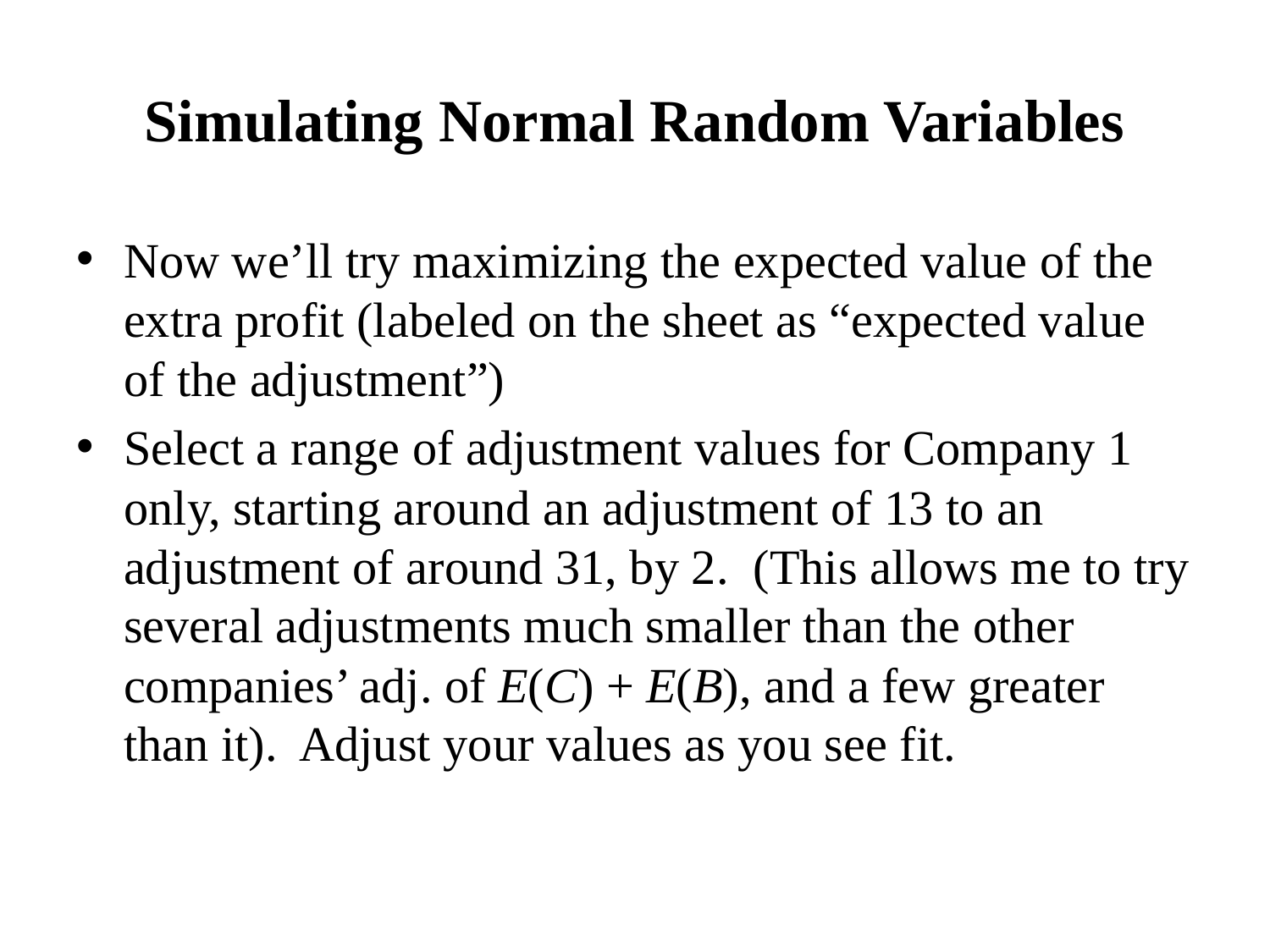

# Simulating Normal Random Variables
Now we’ll try maximizing the expected value of the extra profit (labeled on the sheet as “expected value of the adjustment”)
Select a range of adjustment values for Company 1 only, starting around an adjustment of 13 to an adjustment of around 31, by 2.  (This allows me to try several adjustments much smaller than the other companies’ adj. of E(C) + E(B), and a few greater than it).  Adjust your values as you see fit.